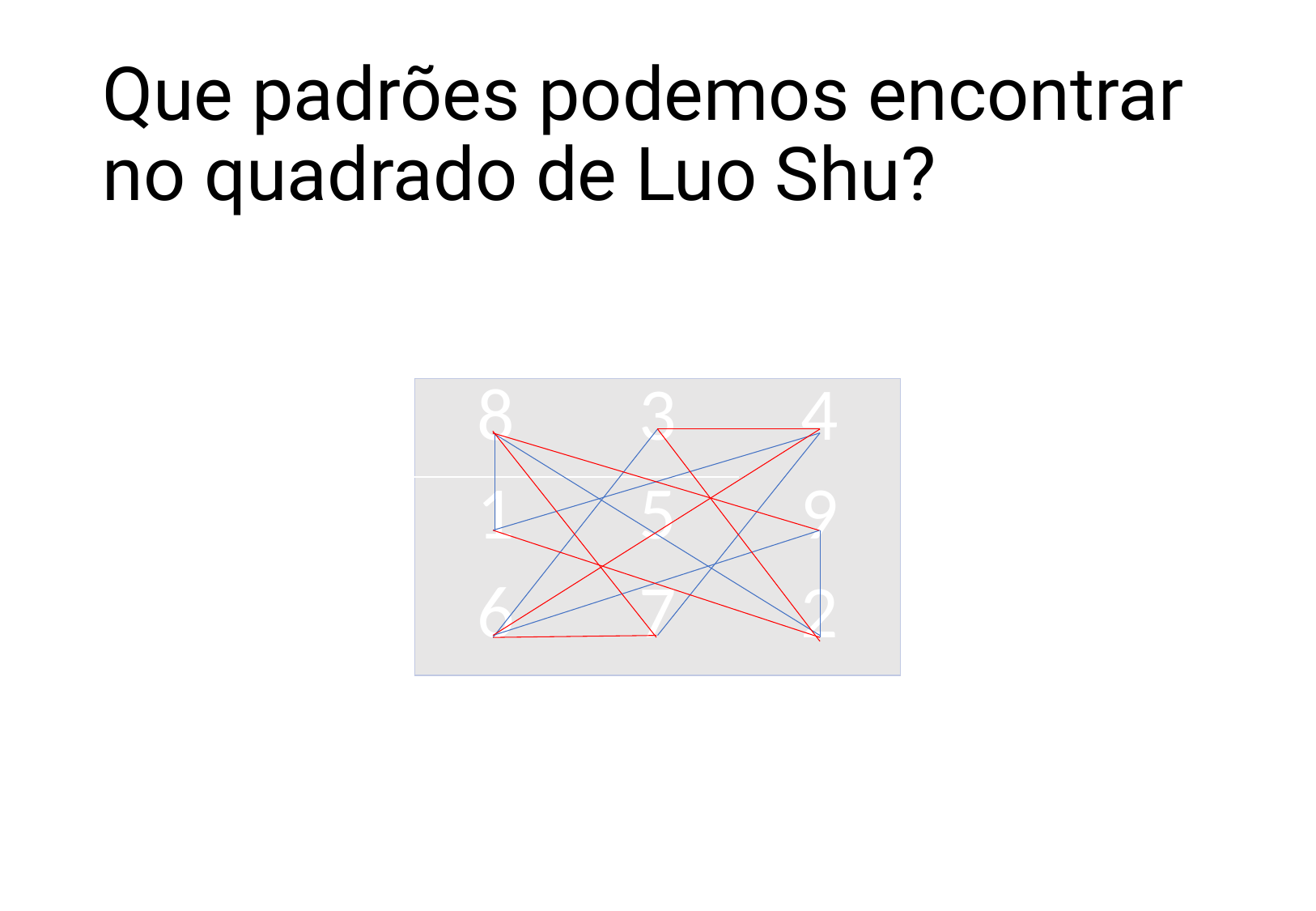

# Que padrões podemos encontrar no quadrado de Luo Shu?
| 4 | 9 | 2 |
| --- | --- | --- |
| 3 | 5 | 7 |
| 8 | 1 | 6 |
| 8 | 3 | 4 |
| --- | --- | --- |
| 1 | 5 | 9 |
| 6 | 7 | 2 |